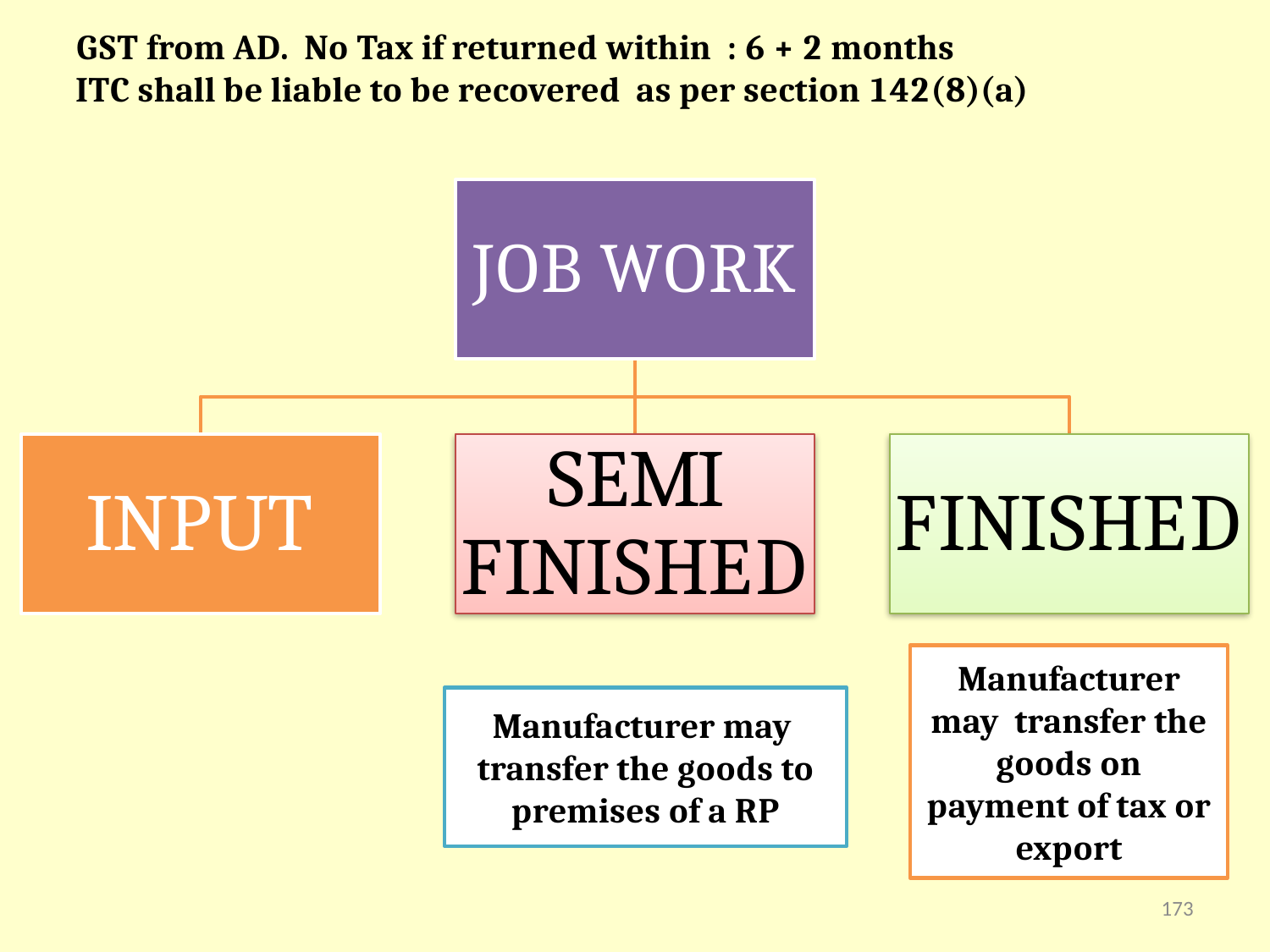

GST from AD.  No Tax if returned within  : 6 + 2 months
ITC shall be liable to be recovered  as per section 142(8)(a)
JOB WORK
INPUT
SEMI FINISHED
FINISHED
Manufacturer may  transfer the goods on payment of tax or export
Manufacturer may  transfer the goods to premises of a RP
173